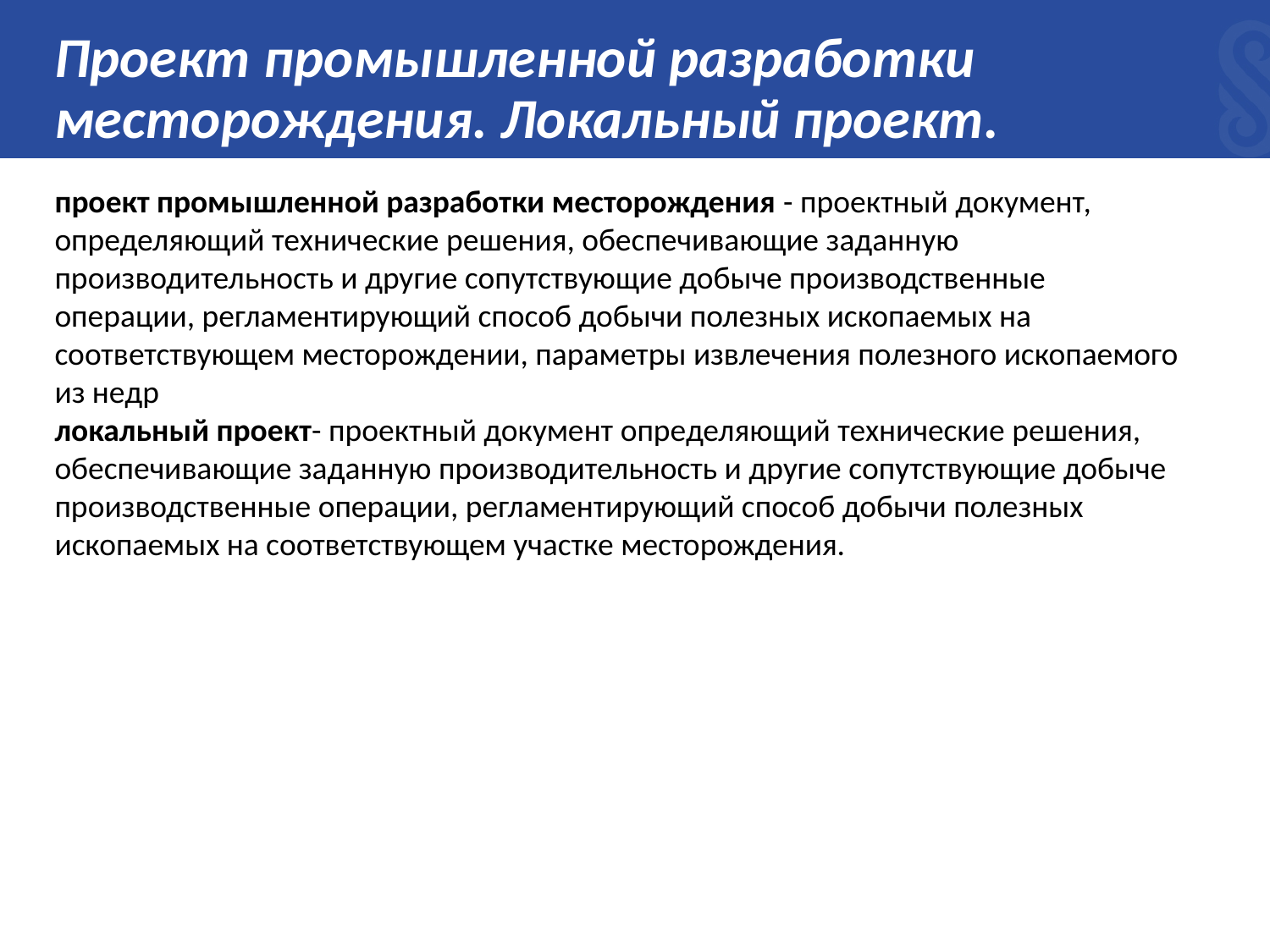

Проект промышленной разработки месторождения. Локальный проект.
проект промышленной разработки месторождения - проектный документ, определяющий технические решения, обеспечивающие заданную производительность и другие сопутствующие добыче производственные операции, регламентирующий способ добычи полезных ископаемых на соответствующем месторождении, параметры извлечения полезного ископаемого из недр
локальный проект- проектный документ определяющий технические решения, обеспечивающие заданную производительность и другие сопутствующие добыче производственные операции, регламентирующий способ добычи полезных ископаемых на соответствующем участке месторождения.